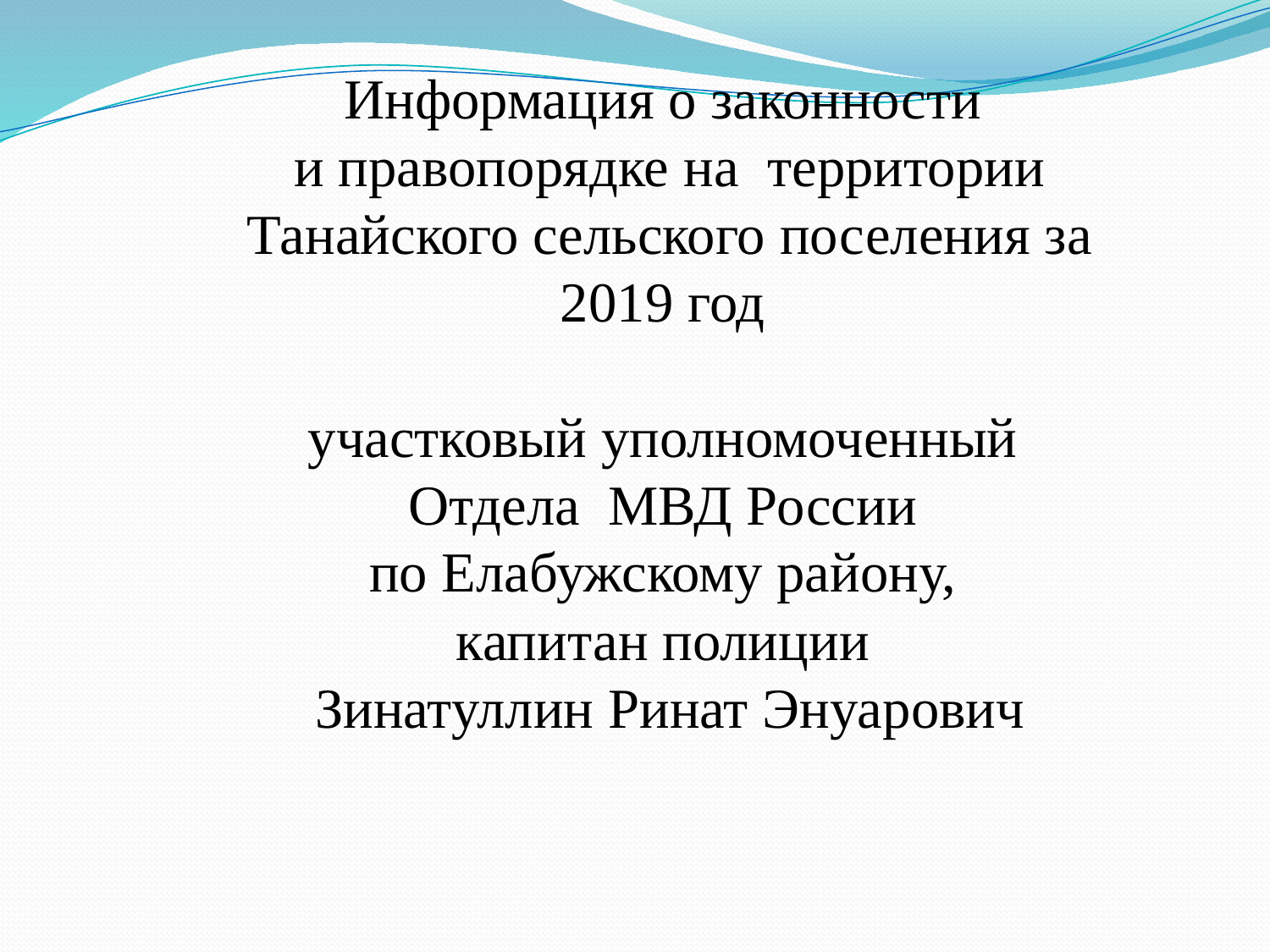

Информация о законности
и правопорядке на  территории Танайского сельского поселения за 2019 год

участковый уполномоченный
Отдела  МВД России
по Елабужскому району,
капитан полиции
Зинатуллин Ринат Энуарович